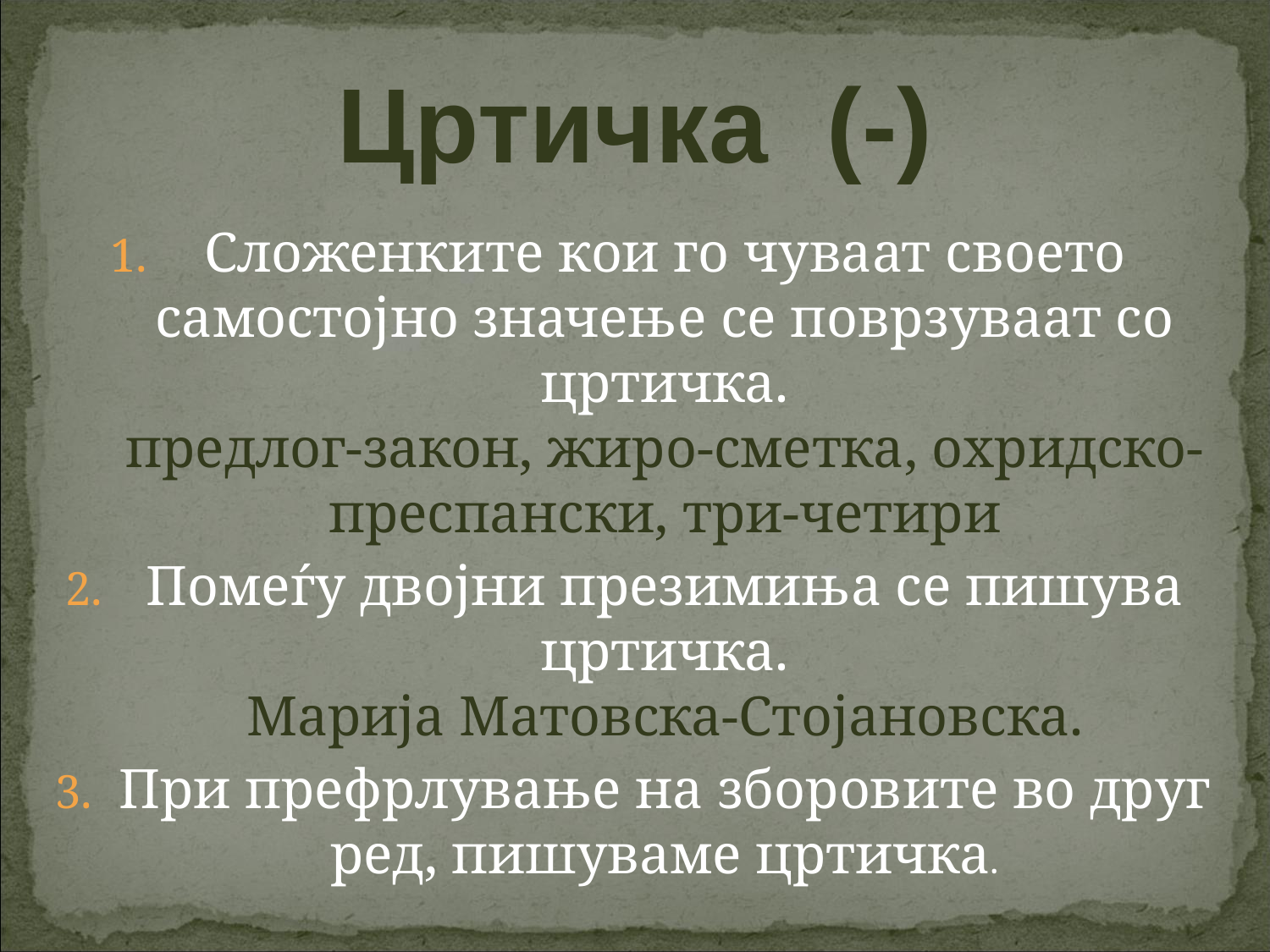

# Цртичка  (-)
Сложенките кои го чуваат своето самостојно значење се поврзуваат со цртичка.
предлог-закон, жиро-сметка, охридско-преспански, три-четири
Помеѓу двојни презимиња се пишува цртичка.
Марија Матовска-Стојановска.
При префрлување на зборовите во друг ред, пишуваме цртичка.